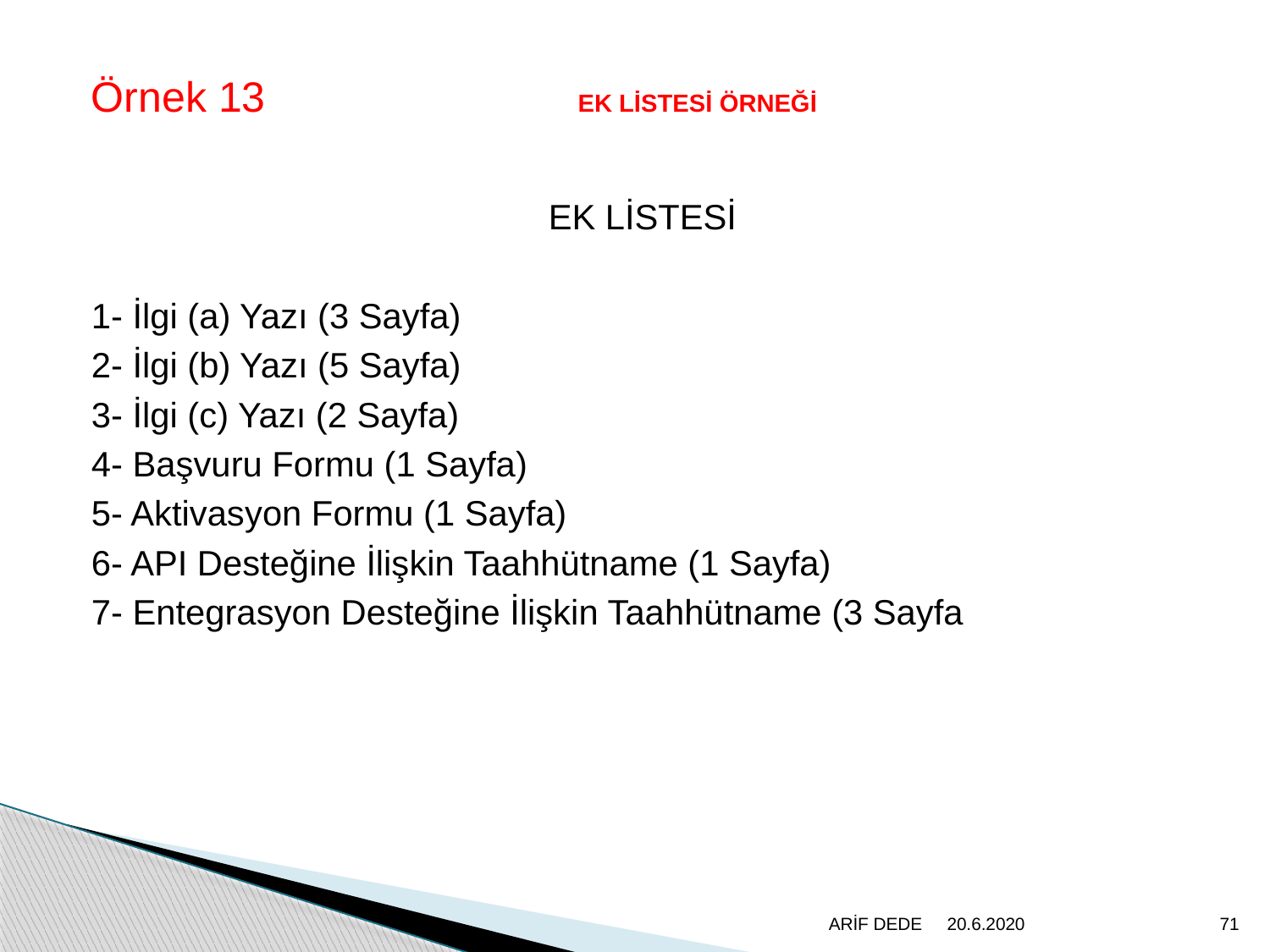

Örnek 13                                            EK LİSTESİ ÖRNEĞİ

EK LİSTESİ

1- İlgi (a) Yazı (3 Sayfa)
2- İlgi (b) Yazı (5 Sayfa)
3- İlgi (c) Yazı (2 Sayfa)
4- Başvuru Formu (1 Sayfa)
5- Aktivasyon Formu (1 Sayfa)
6- API Desteğine İlişkin Taahhütname (1 Sayfa)
7- Entegrasyon Desteğine İlişkin Taahhütname (3 Sayfa
ARİF DEDE
20.6.2020
71